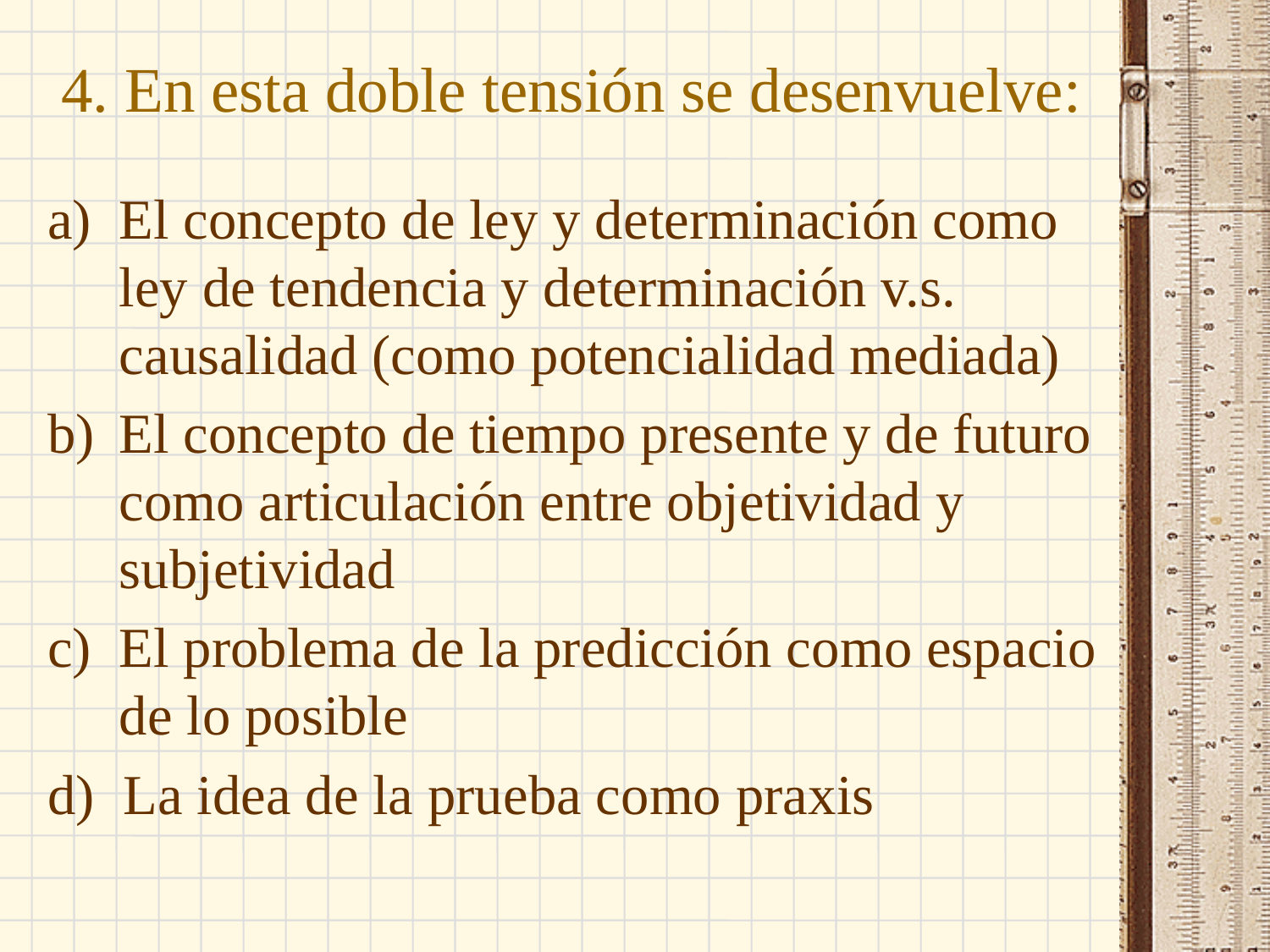

# 4. En esta doble tensión se desenvuelve:
El concepto de ley y determinación como ley de tendencia y determinación v.s. causalidad (como potencialidad mediada)
El concepto de tiempo presente y de futuro como articulación entre objetividad y subjetividad
El problema de la predicción como espacio de lo posible
d)  La idea de la prueba como praxis